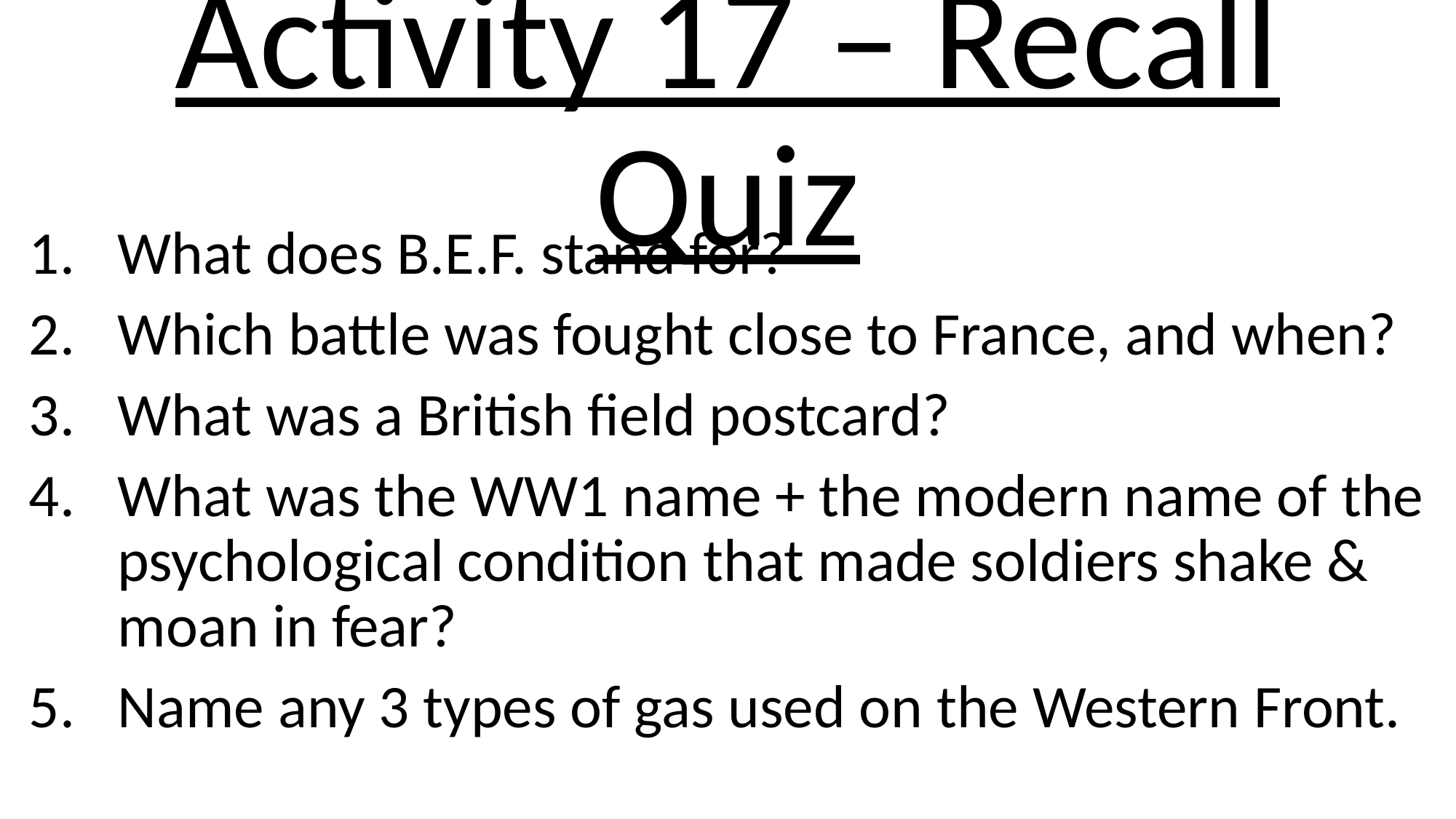

# Activity 17 – Recall Quiz
What does B.E.F. stand for?
Which battle was fought close to France, and when?
What was a British field postcard?
What was the WW1 name + the modern name of the psychological condition that made soldiers shake & moan in fear?
Name any 3 types of gas used on the Western Front.